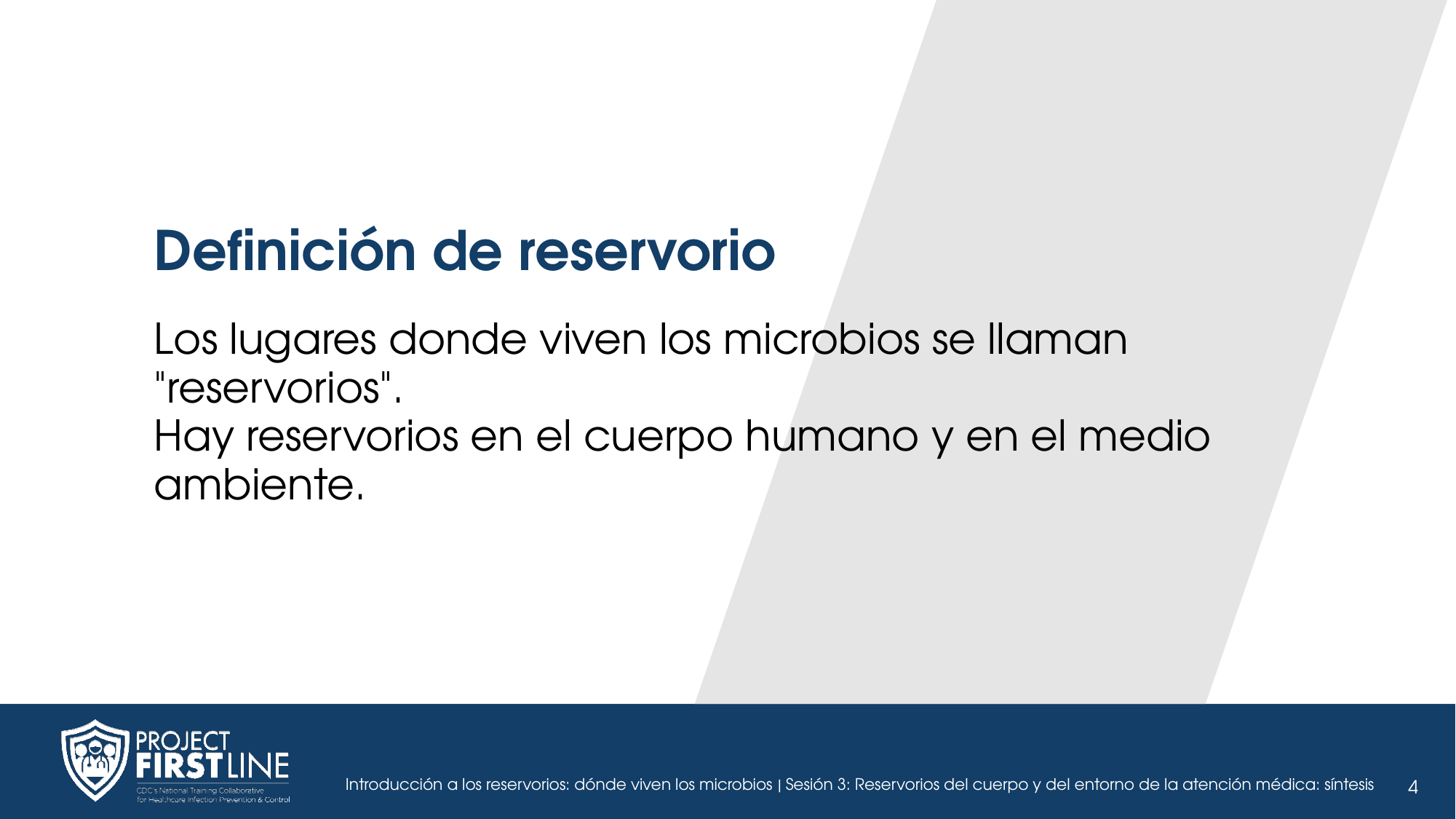

# Definición de reservorio
Los lugares donde viven los microbios se llaman "reservorios".
Hay reservorios en el cuerpo humano y en el medio ambiente.